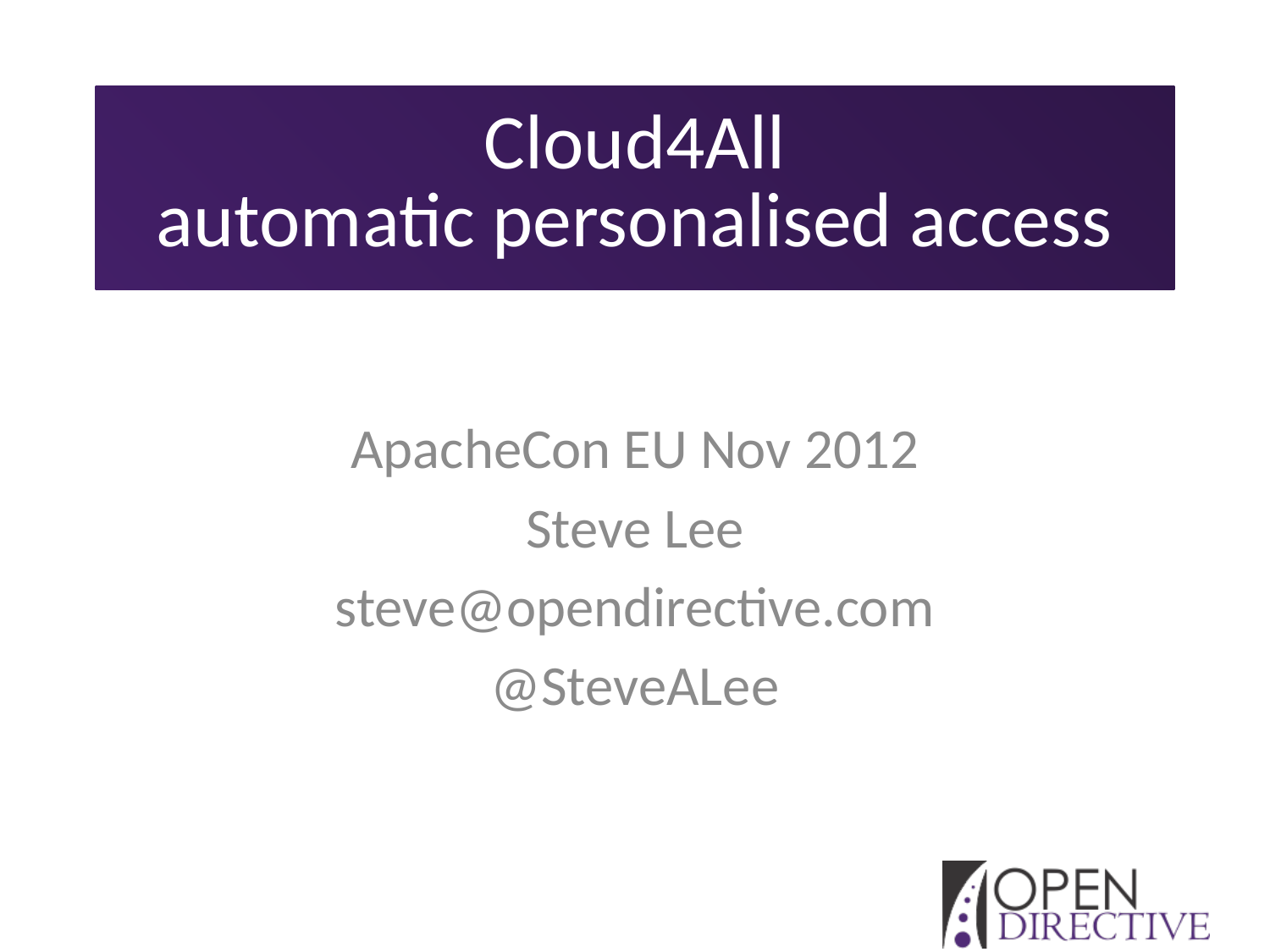

# Cloud4All automatic personalised access
ApacheCon EU Nov 2012
Steve Lee
steve@opendirective.com
@SteveALee